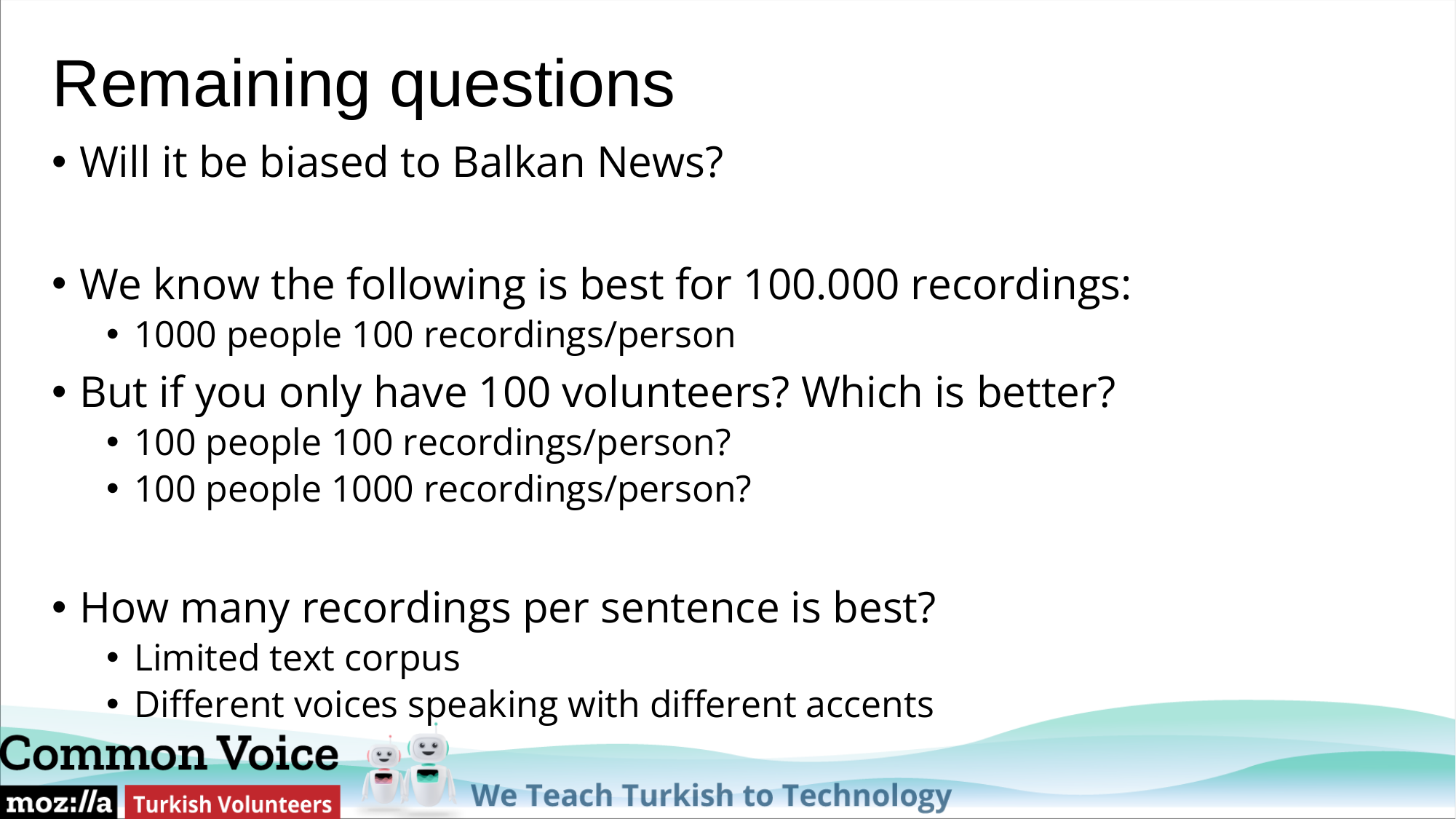

# Remaining questions
Will it be biased to Balkan News?

We know the following is best for 100.000 recordings:
1000 people 100 recordings/person
But if you only have 100 volunteers? Which is better?
100 people 100 recordings/person?
100 people 1000 recordings/person?

How many recordings per sentence is best?
Limited text corpus
Different voices speaking with different accents